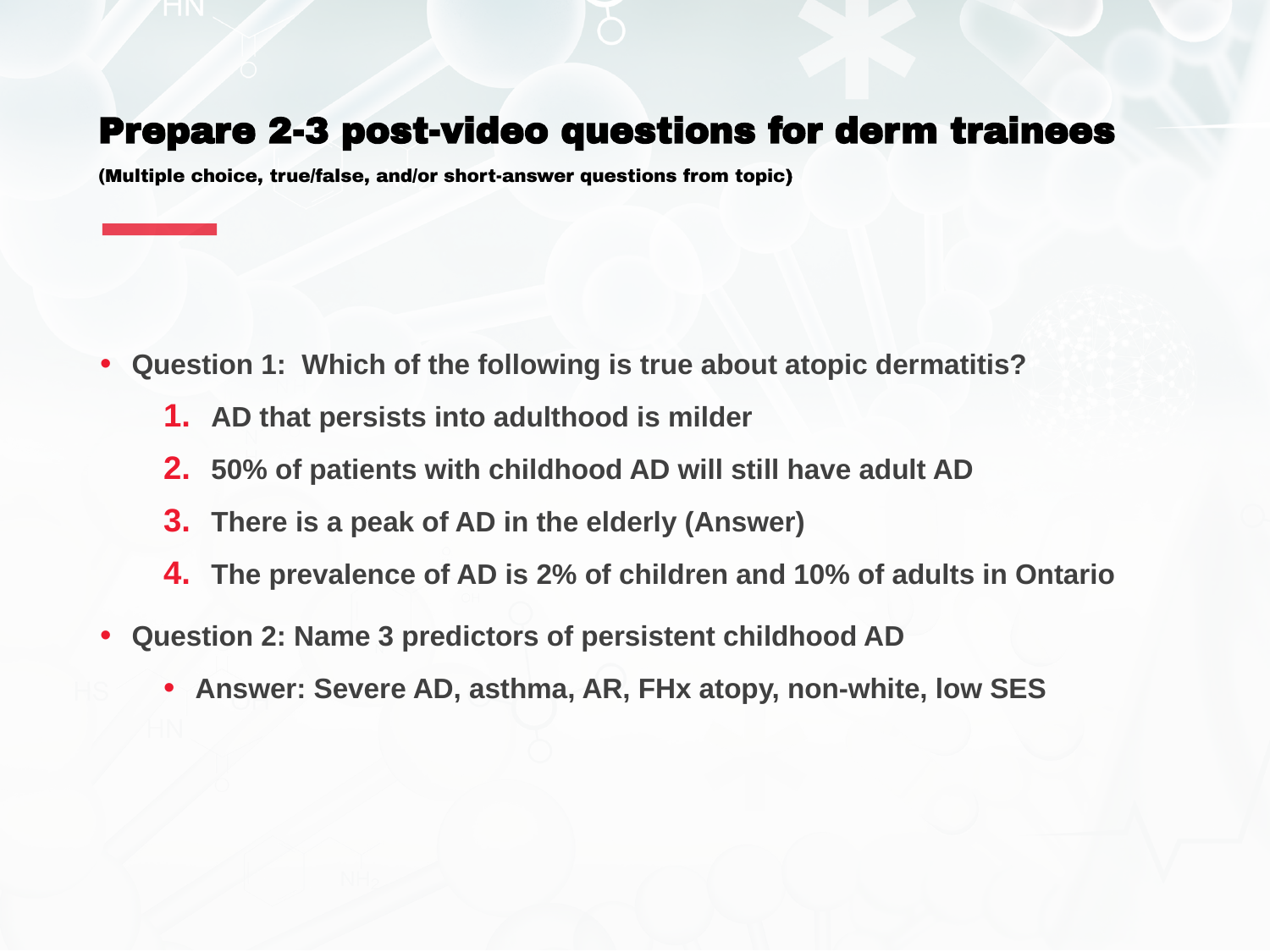

# Prepare 2-3 post-video questions for derm trainees (Multiple choice, true/false, and/or short-answer questions from topic)
Question 1:  Which of the following is true about atopic dermatitis?
AD that persists into adulthood is milder
50% of patients with childhood AD will still have adult AD
There is a peak of AD in the elderly (Answer)
The prevalence of AD is 2% of children and 10% of adults in Ontario
Question 2: Name 3 predictors of persistent childhood AD
Answer: Severe AD, asthma, AR, FHx atopy, non-white, low SES